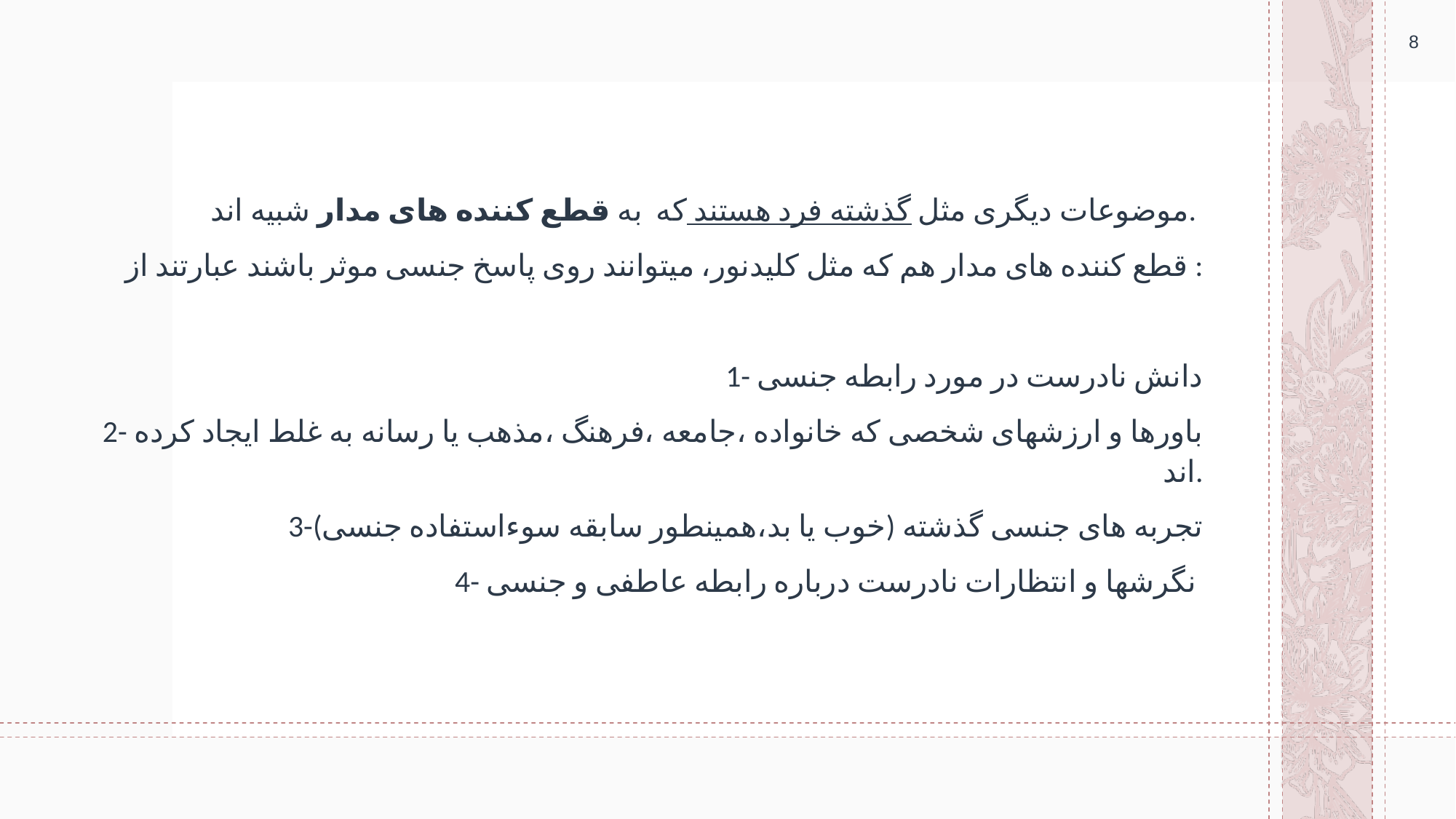

8

موضوعات دیگری مثل گذشته فرد هستند که  به قطع کننده های مدار شبیه اند.
قطع کننده های مدار هم که مثل کلیدنور، میتوانند روی پاسخ جنسی موثر باشند عبارتند از :

1- دانش نادرست در مورد رابطه جنسی
2- باورها و ارزشهای شخصی که خانواده ،جامعه ،فرهنگ ،مذهب یا رسانه به غلط ایجاد کرده اند.
3-تجربه های جنسی گذشته (خوب یا بد،همینطور سابقه سوءاستفاده جنسی)
4- نگرشها و انتظارات نادرست درباره رابطه عاطفی و جنسی